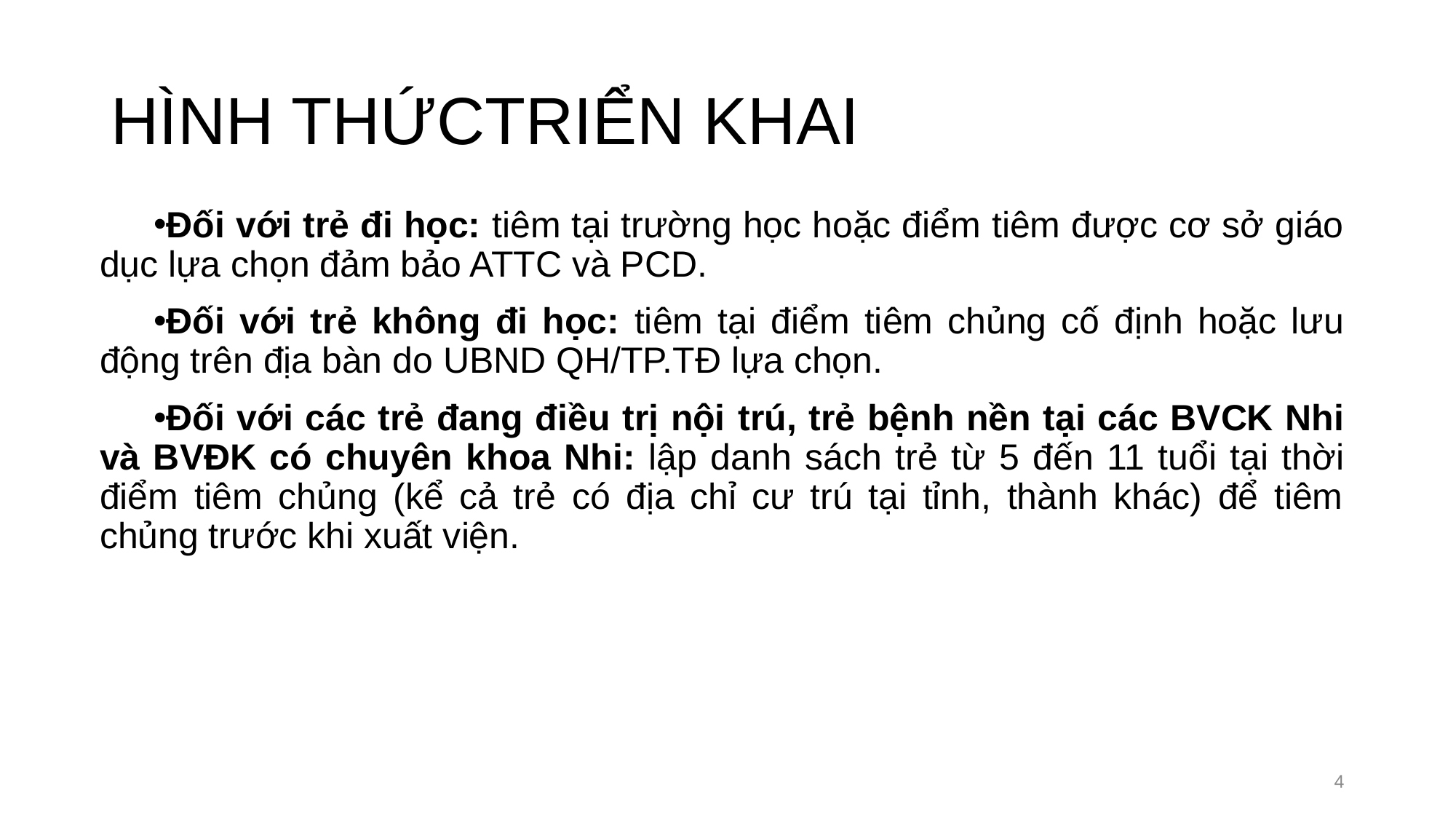

# HÌNH THỨCTRIỂN KHAI
Đối với trẻ đi học: tiêm tại trường học hoặc điểm tiêm được cơ sở giáo dục lựa chọn đảm bảo ATTC và PCD.
Đối với trẻ không đi học: tiêm tại điểm tiêm chủng cố định hoặc lưu động trên địa bàn do UBND QH/TP.TĐ lựa chọn.
Đối với các trẻ đang điều trị nội trú, trẻ bệnh nền tại các BVCK Nhi và BVĐK có chuyên khoa Nhi: lập danh sách trẻ từ 5 đến 11 tuổi tại thời điểm tiêm chủng (kể cả trẻ có địa chỉ cư trú tại tỉnh, thành khác) để tiêm chủng trước khi xuất viện.

4